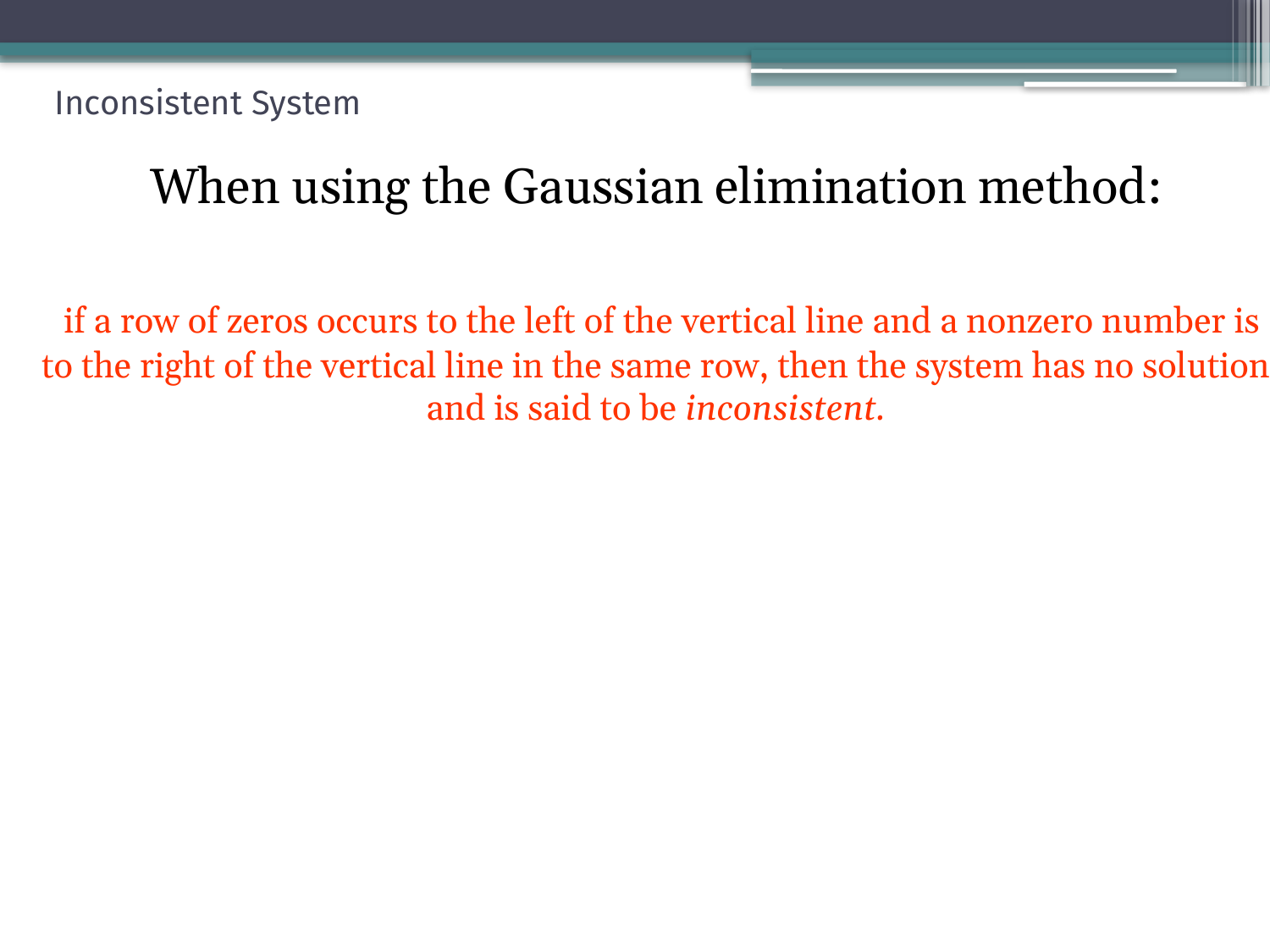

# Inconsistent System
When using the Gaussian elimination method:

 if a row of zeros occurs to the left of the vertical line and a nonzero number is to the right of the vertical line in the same row, then the system has no solution and is said to be inconsistent.